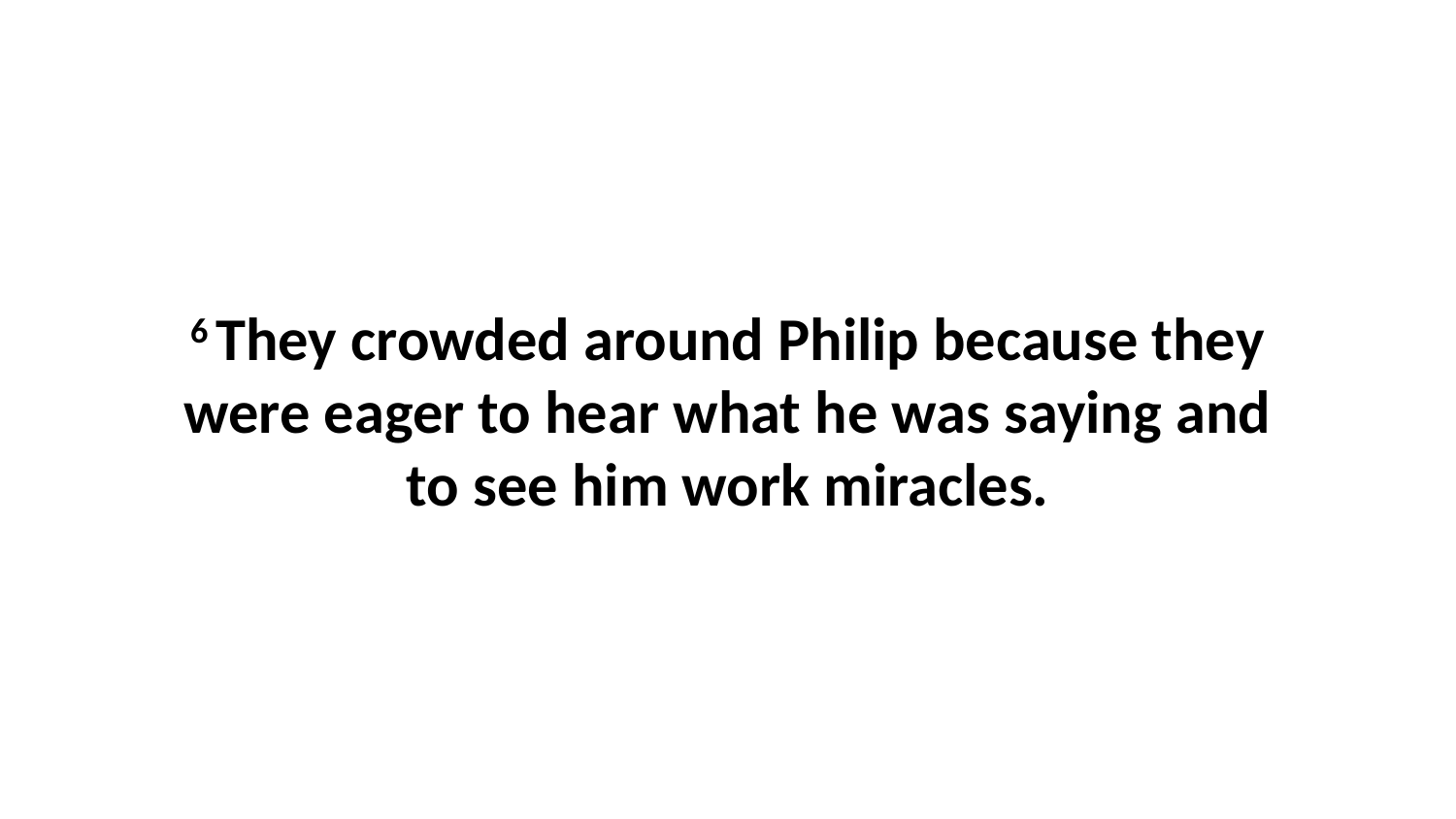

6 They crowded around Philip because they were eager to hear what he was saying and to see him work miracles.